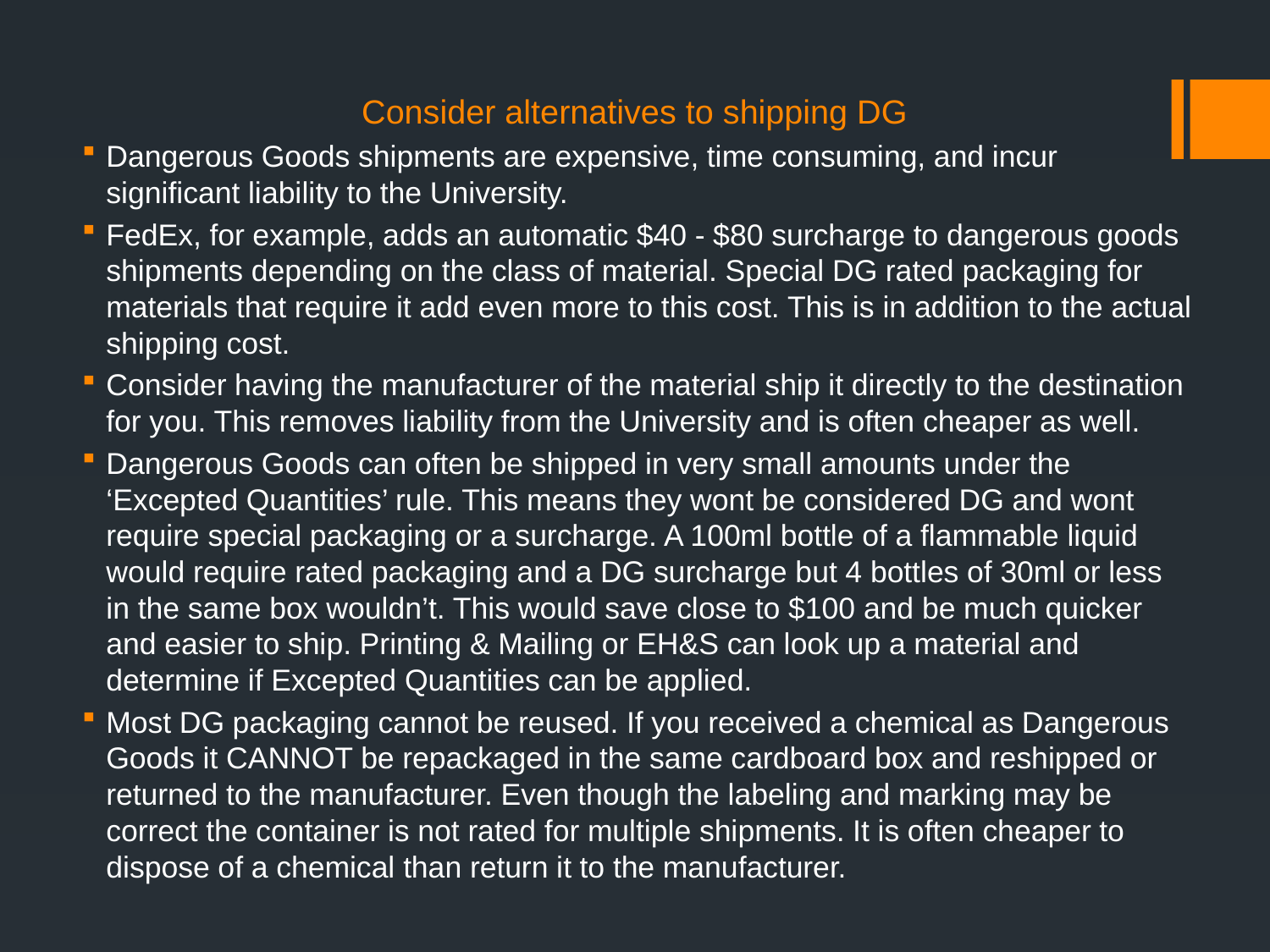

Consider alternatives to shipping DG
Dangerous Goods shipments are expensive, time consuming, and incur significant liability to the University.
FedEx, for example, adds an automatic $40 - $80 surcharge to dangerous goods shipments depending on the class of material. Special DG rated packaging for materials that require it add even more to this cost. This is in addition to the actual shipping cost.
Consider having the manufacturer of the material ship it directly to the destination for you. This removes liability from the University and is often cheaper as well.
Dangerous Goods can often be shipped in very small amounts under the ‘Excepted Quantities’ rule. This means they wont be considered DG and wont require special packaging or a surcharge. A 100ml bottle of a flammable liquid would require rated packaging and a DG surcharge but 4 bottles of 30ml or less in the same box wouldn’t. This would save close to $100 and be much quicker and easier to ship. Printing & Mailing or EH&S can look up a material and determine if Excepted Quantities can be applied.
Most DG packaging cannot be reused. If you received a chemical as Dangerous Goods it CANNOT be repackaged in the same cardboard box and reshipped or returned to the manufacturer. Even though the labeling and marking may be correct the container is not rated for multiple shipments. It is often cheaper to dispose of a chemical than return it to the manufacturer.